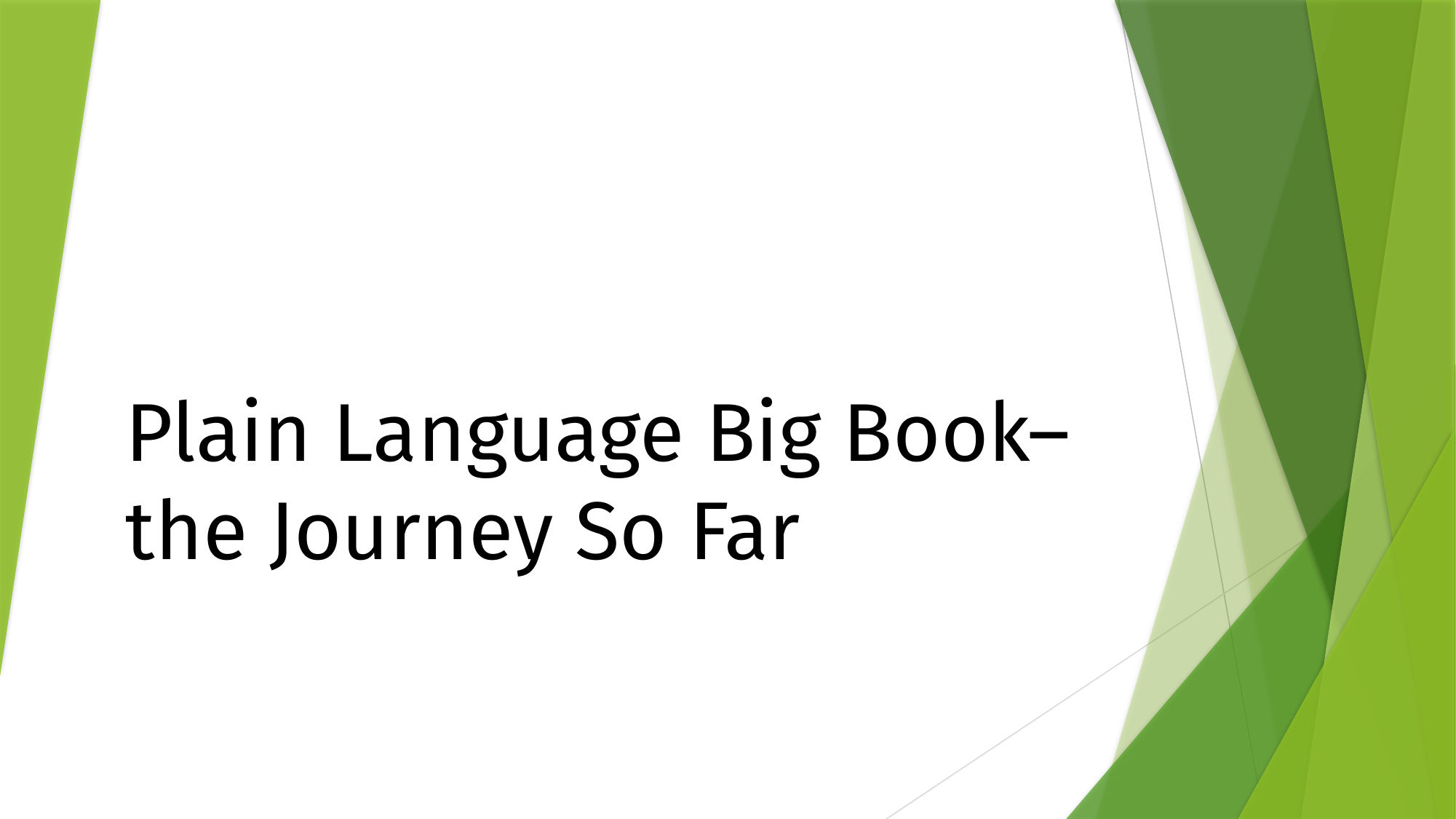

# Plain Language Big Book– the Journey So Far